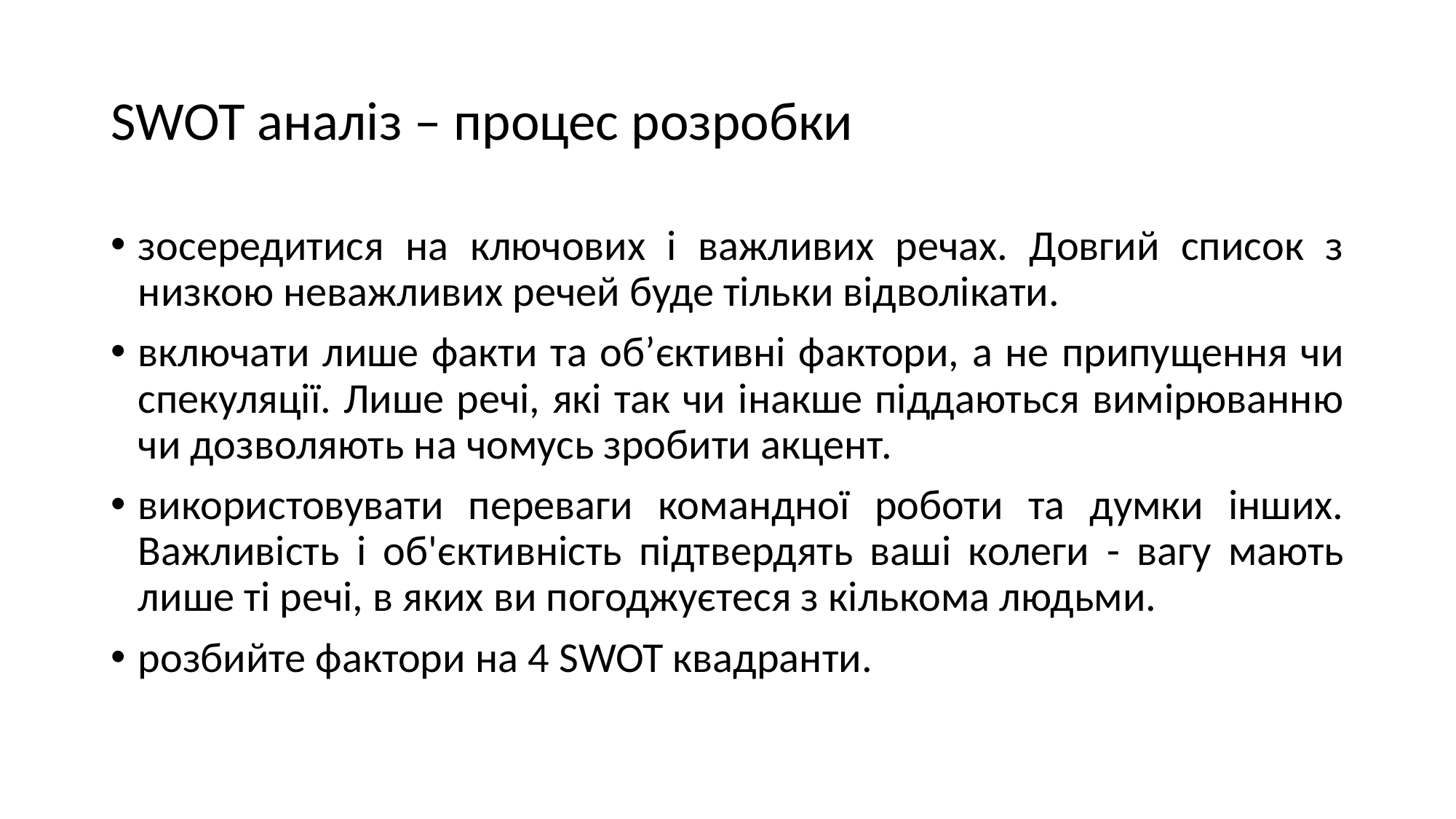

# SWOT аналіз – процес розробки
зосередитися на ключових і важливих речах. Довгий список з низкою неважливих речей буде тільки відволікати.
включати лише факти та об’єктивні фактори, а не припущення чи спекуляції. Лише речі, які так чи інакше піддаються вимірюванню чи дозволяють на чомусь зробити акцент.
використовувати переваги командної роботи та думки інших. Важливість і об'єктивність підтвердять ваші колеги - вагу мають лише ті речі, в яких ви погоджуєтеся з кількома людьми.
розбийте фактори на 4 SWOT квадранти.